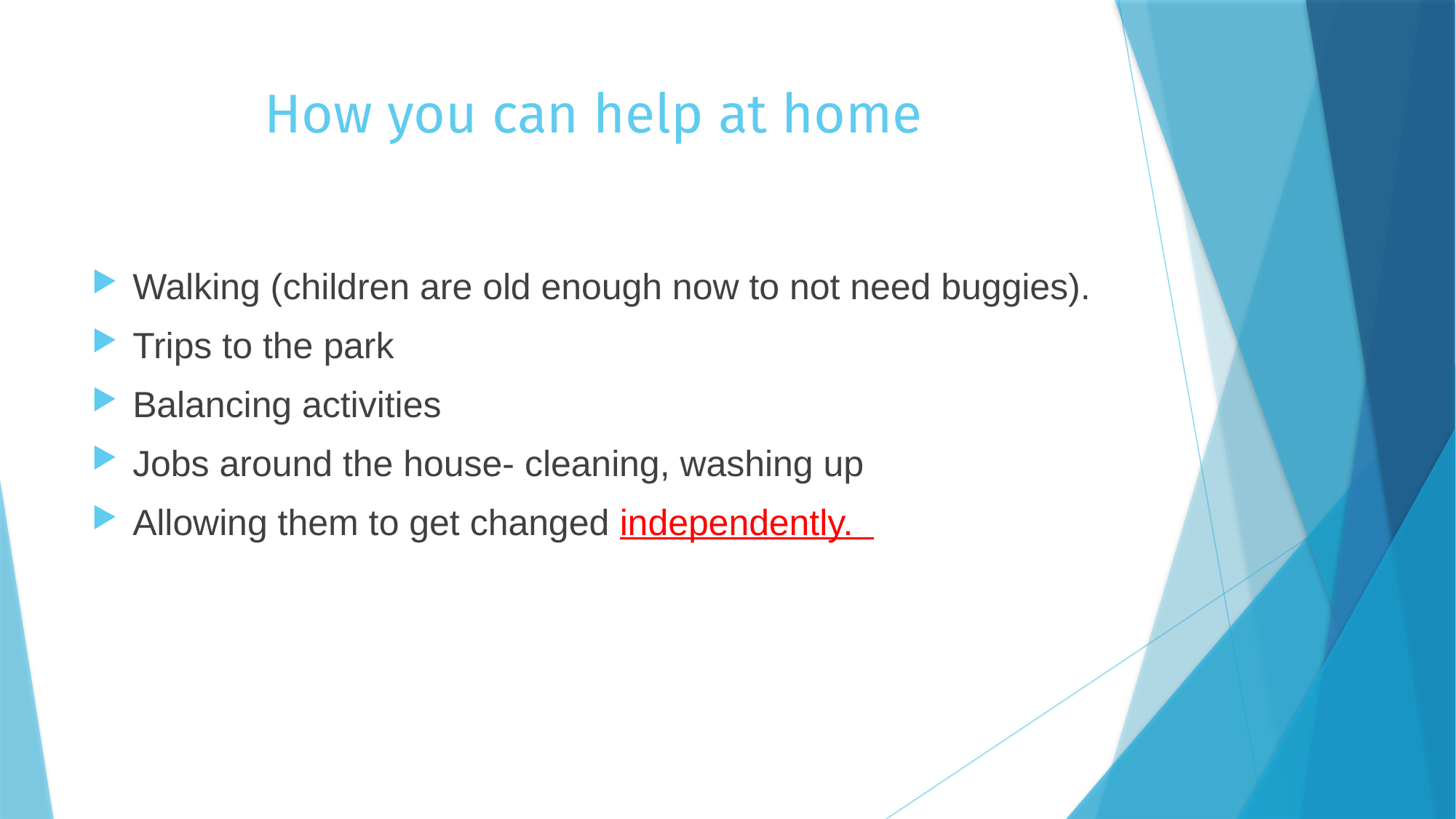

# How you can help at home
Walking (children are old enough now to not need buggies).
Trips to the park
Balancing activities
Jobs around the house- cleaning, washing up
Allowing them to get changed independently.